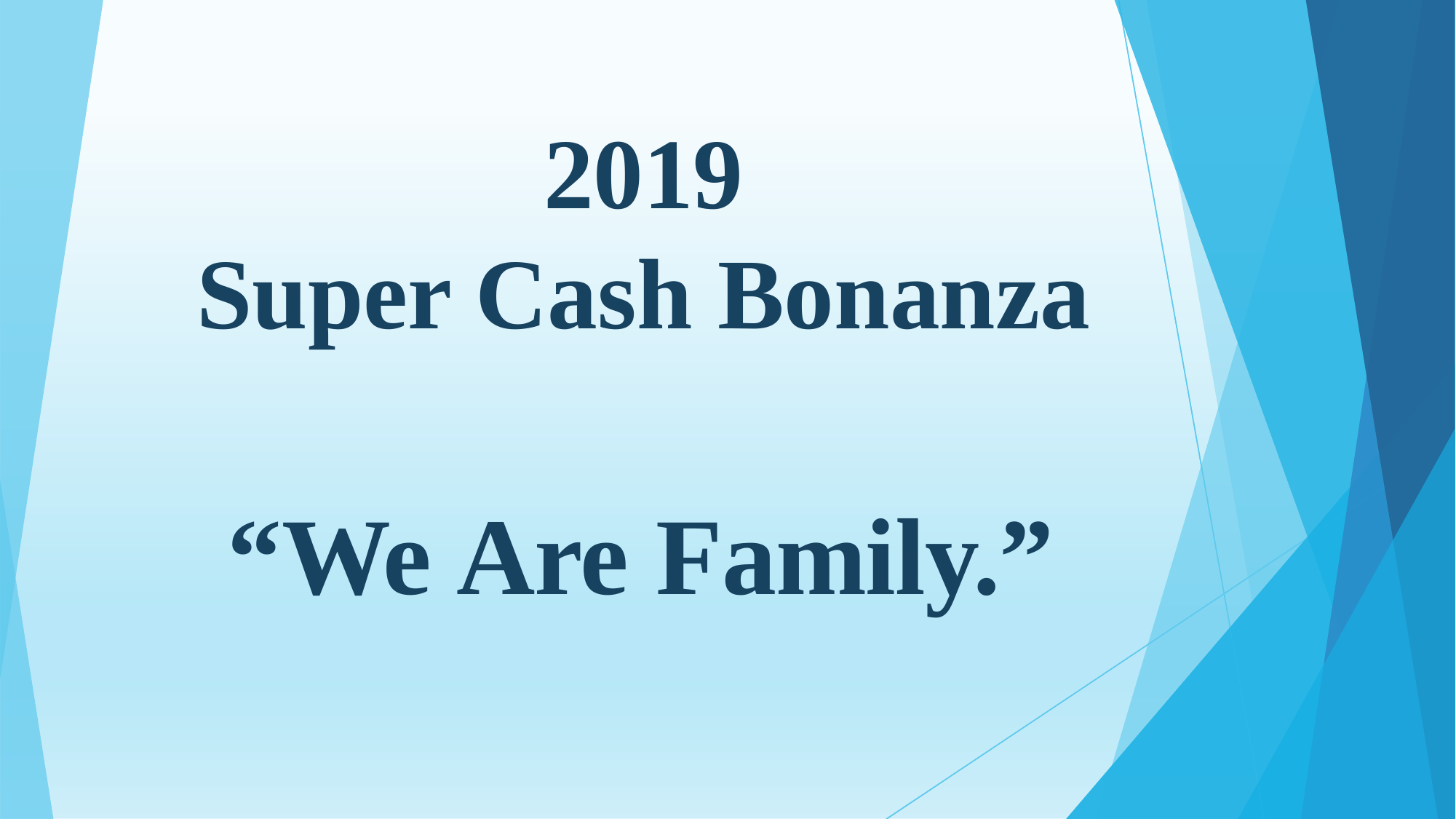

# 2019
Super Cash Bonanza

“We Are Family.”